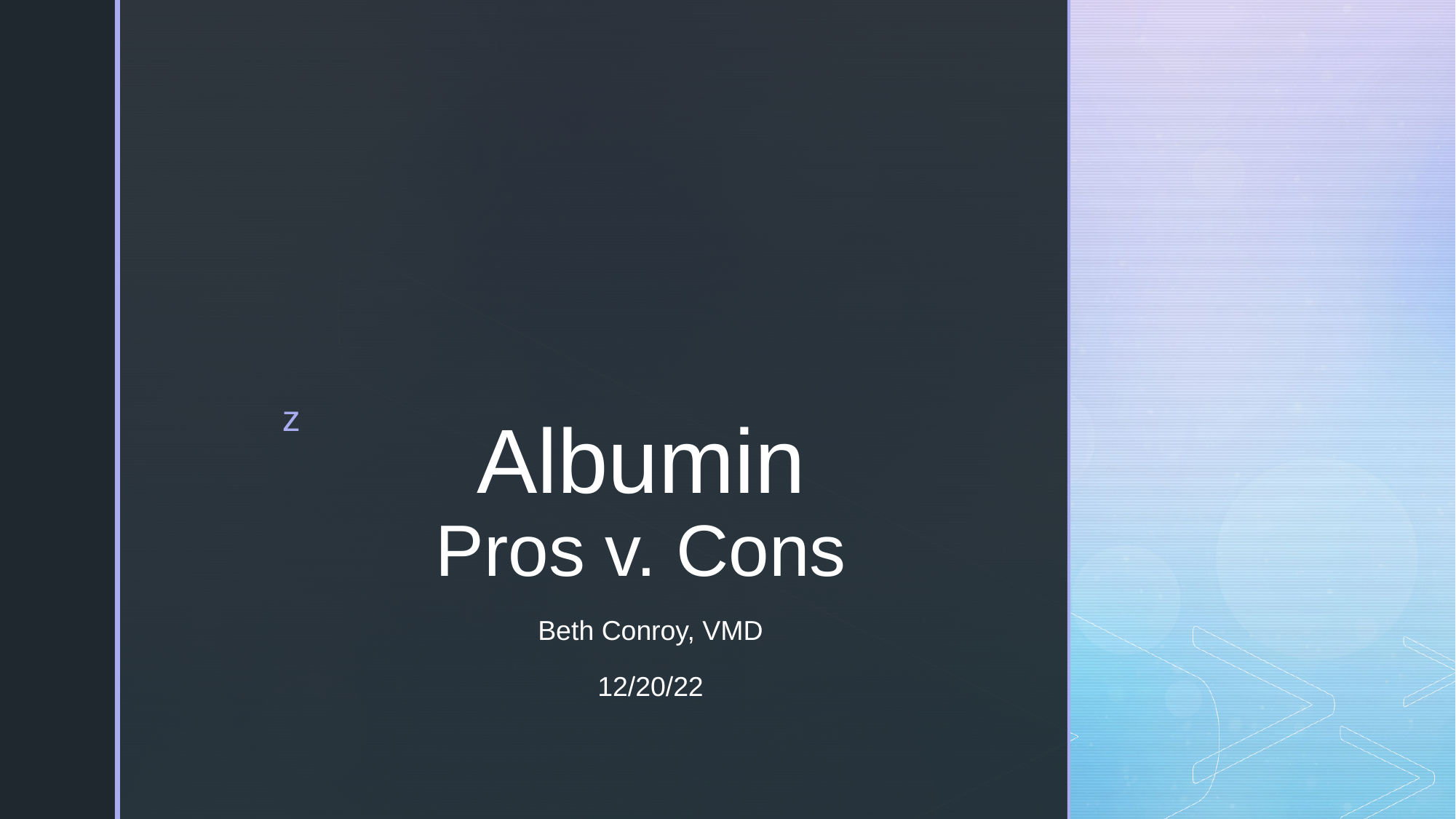

# Albumin Pros v. Cons
Beth Conroy, VMD
12/20/22